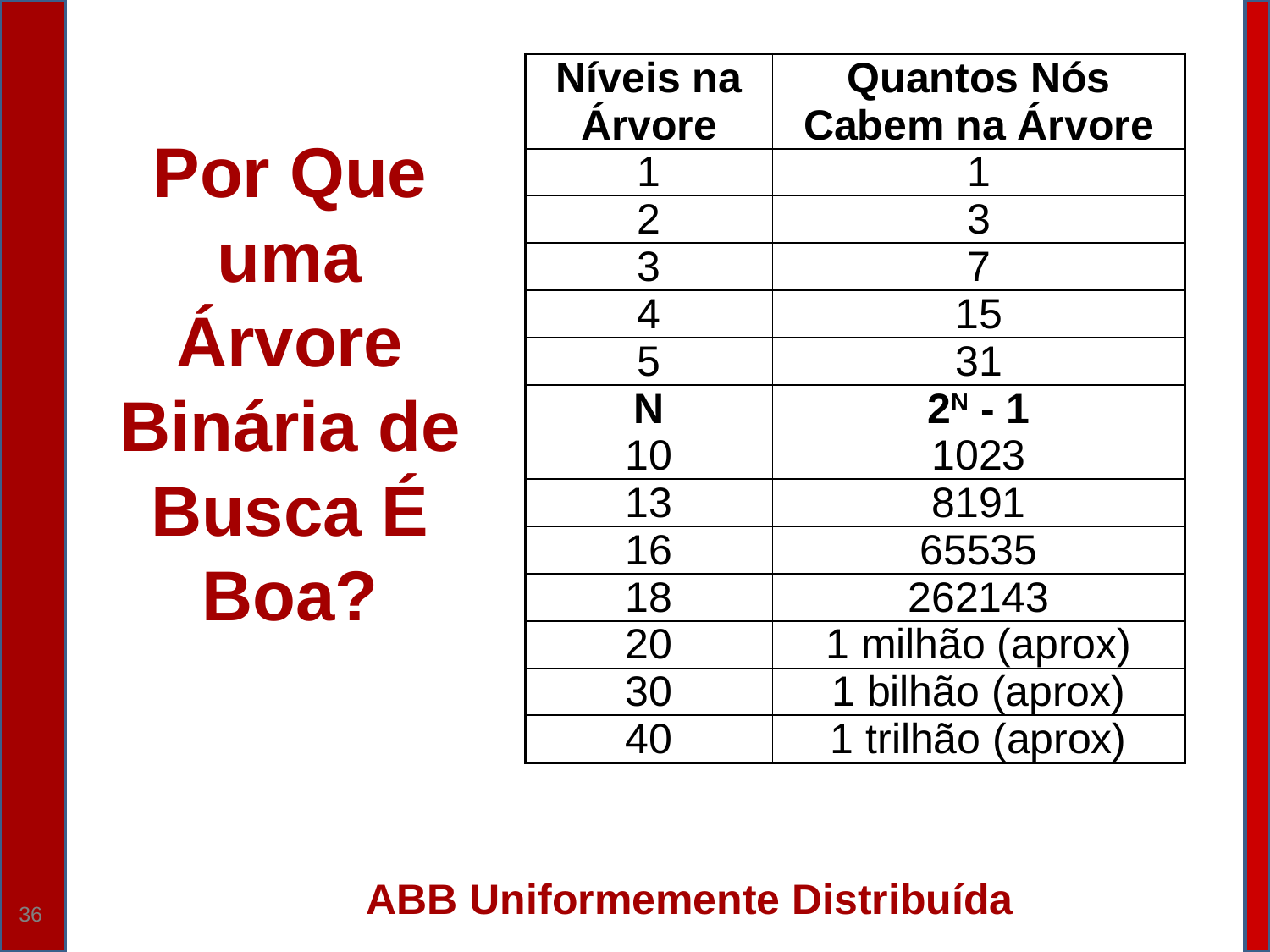

| Níveis na Árvore | Quantos Nós Cabem na Árvore |
| --- | --- |
| 1 | 1 |
| 2 | 3 |
| 3 | 7 |
| 4 | 15 |
| 5 | 31 |
| N | 2N - 1 |
| 10 | 1023 |
| 13 | 8191 |
| 16 | 65535 |
| 18 | 262143 |
| 20 | 1 milhão (aprox) |
| 30 | 1 bilhão (aprox) |
| 40 | 1 trilhão (aprox) |
# Por Que uma Árvore Binária de Busca É Boa?

ABB Uniformemente Distribuída